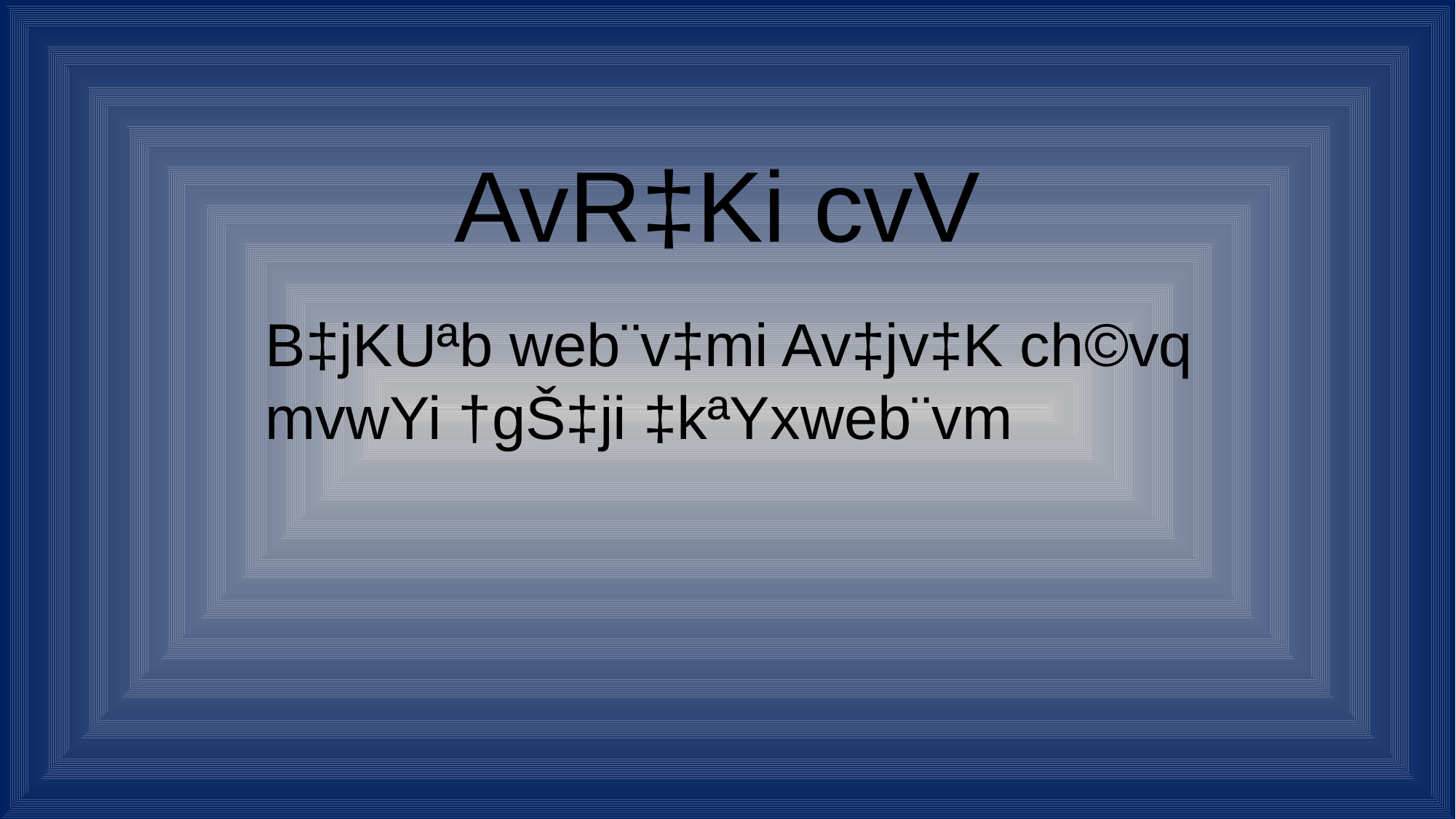

AvR‡Ki cvV
B‡jKUªb web¨v‡mi Av‡jv‡K ch©vq mvwYi †gŠ‡ji ‡kªYxweb¨vm